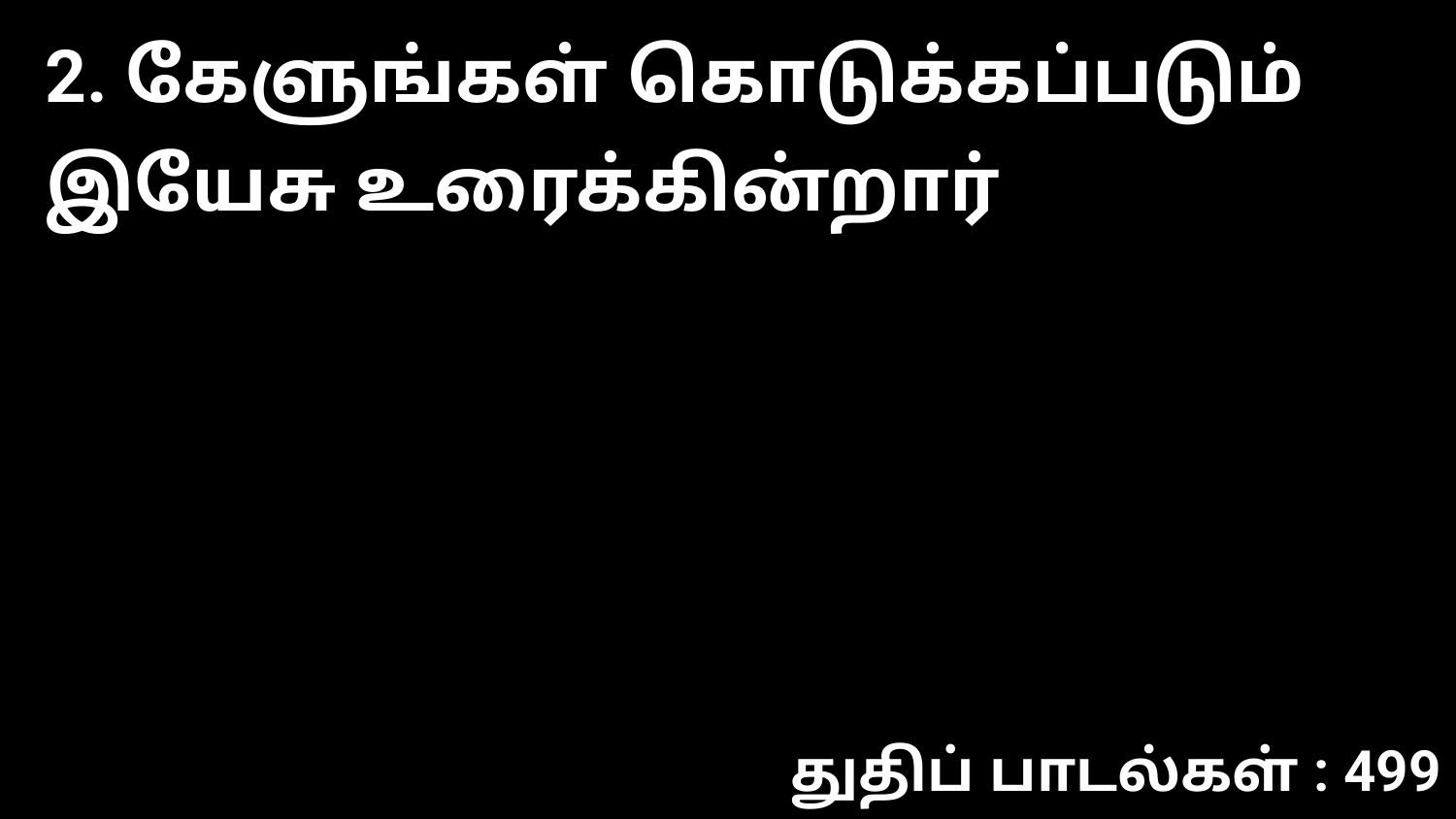

2. கேளுங்கள் கொடுக்கப்படும் இயேசு உரைக்கின்றார்
துதிப் பாடல்கள் : 499